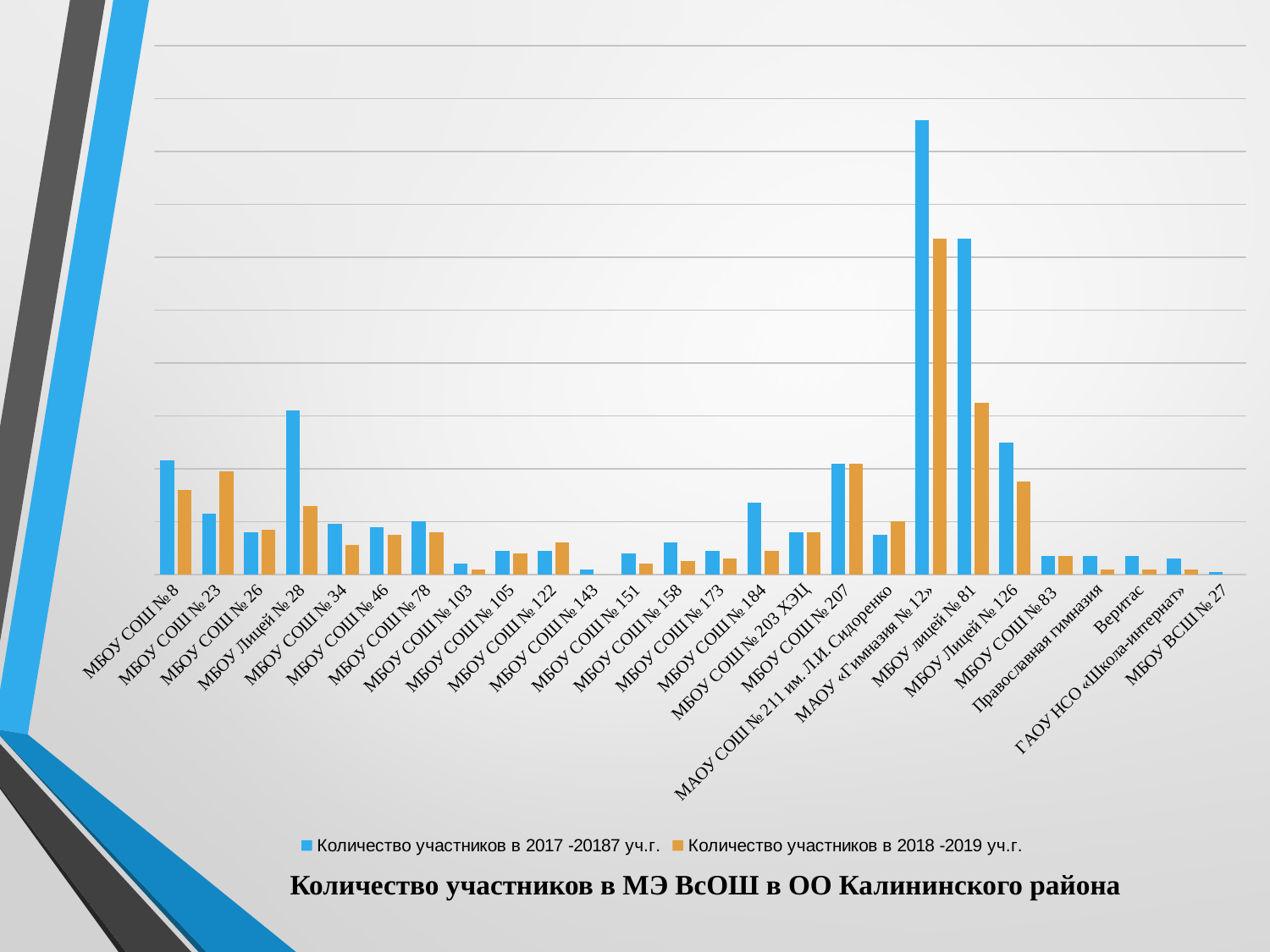

### Chart

| Category | Количество участников в 2017 -20187 уч.г. | Количество участников в 2018 -2019 уч.г. |
|---|---|---|
| МБОУ СОШ № 8 | 43.0 | 32.0 |
| МБОУ СОШ № 23 | 23.0 | 39.0 |
| МБОУ СОШ № 26 | 16.0 | 17.0 |
| МБОУ Лицей № 28 | 62.0 | 26.0 |
| МБОУ СОШ № 34 | 19.0 | 11.0 |
| МБОУ СОШ № 46 | 18.0 | 15.0 |
| МБОУ СОШ № 78 | 20.0 | 16.0 |
| МБОУ СОШ № 103 | 4.0 | 2.0 |
| МБОУ СОШ № 105 | 9.0 | 8.0 |
| МБОУ СОШ № 122 | 9.0 | 12.0 |
| МБОУ СОШ № 143 | 2.0 | 0.0 |
| МБОУ СОШ № 151 | 8.0 | 4.0 |
| МБОУ СОШ № 158 | 12.0 | 5.0 |
| МБОУ СОШ № 173 | 9.0 | 6.0 |
| МБОУ СОШ № 184 | 27.0 | 9.0 |
| МБОУ СОШ № 203 ХЭЦ | 16.0 | 16.0 |
| МБОУ СОШ № 207 | 42.0 | 42.0 |
| МАОУ СОШ № 211 им. Л.И. Сидоренко | 15.0 | 20.0 |
| МАОУ «Гимназия № 12» | 172.0 | 127.0 |
| МБОУ лицей № 81 | 127.0 | 65.0 |
| МБОУ Лицей № 126 | 50.0 | 35.0 |
| МБОУ СОШ № 83  | 7.0 | 7.0 |
| Православная гимназия | 7.0 | 2.0 |
| Веритас | 7.0 | 2.0 |
| ГАОУ НСО «Школа-интернат» | 6.0 | 2.0 |
| МБОУ ВСШ № 27 | 1.0 | 0.0 |
Количество участников в МЭ ВсОШ в ОО Калининского района